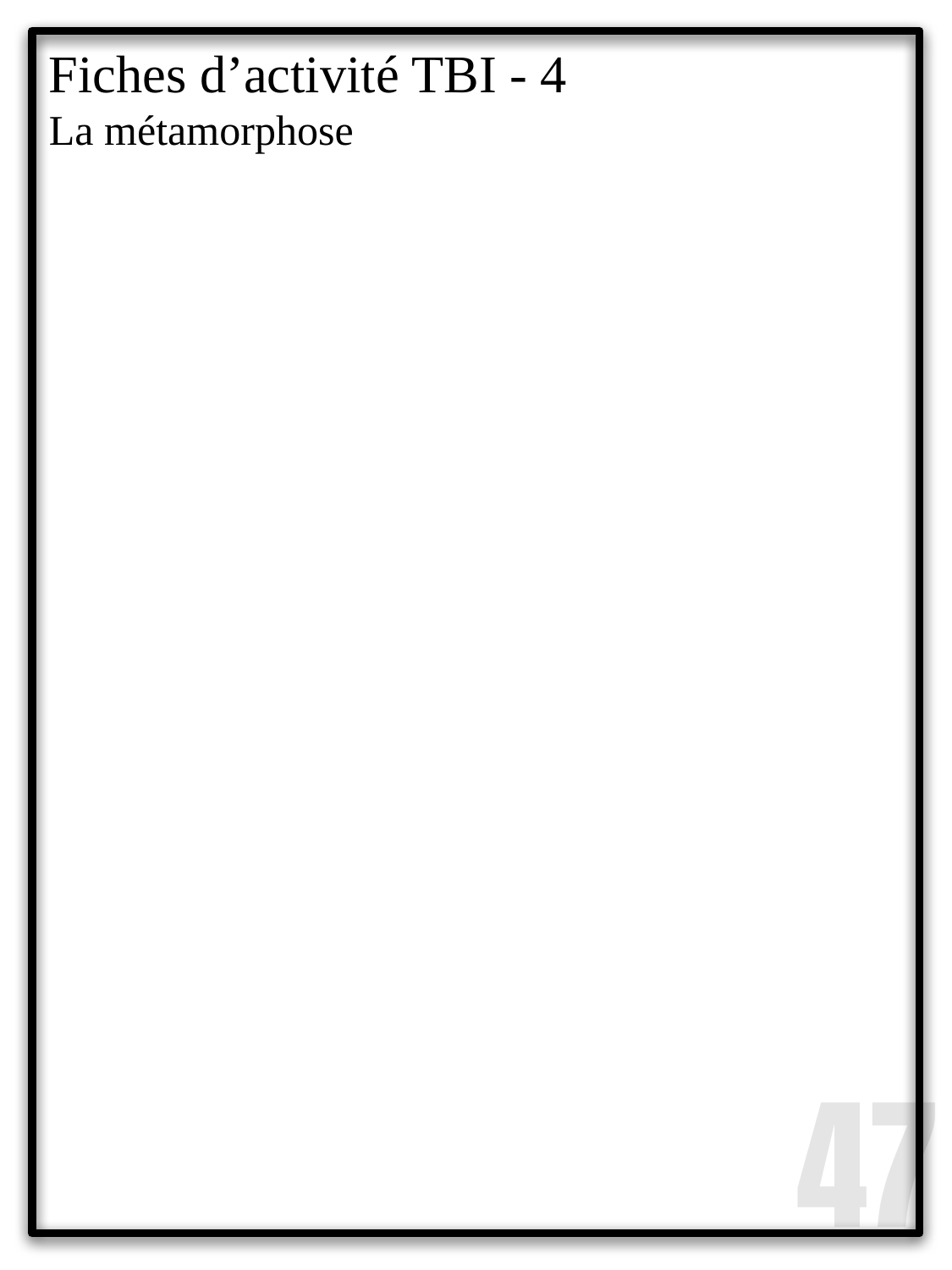

Fiches d’activité TBI - 4
La métamorphose

47
47